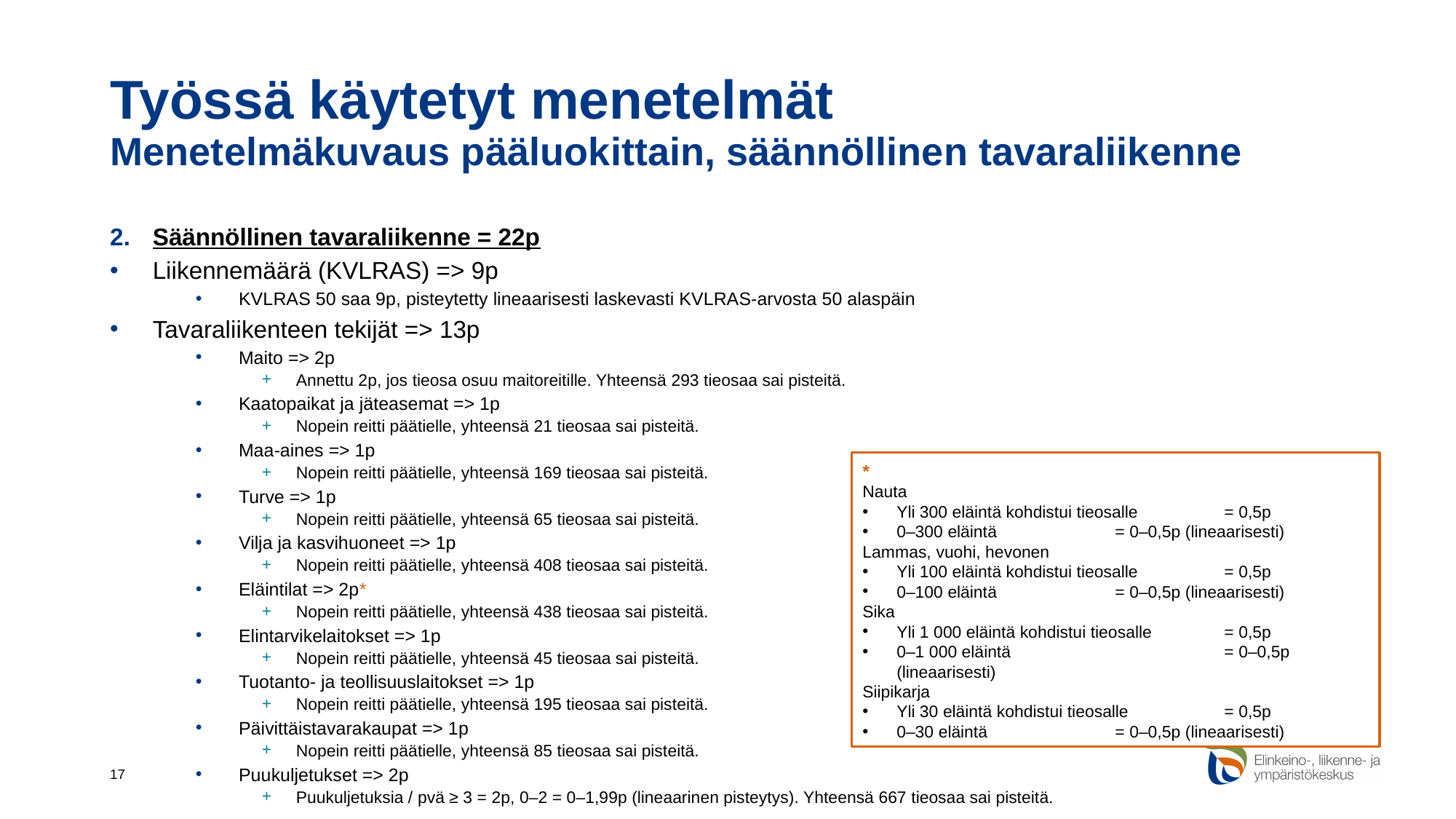

# Työssä käytetyt menetelmät Menetelmäkuvaus pääluokittain, säännöllinen tavaraliikenne
Säännöllinen tavaraliikenne = 22p
Liikennemäärä (KVLRAS) => 9p
KVLRAS 50 saa 9p, pisteytetty lineaarisesti laskevasti KVLRAS-arvosta 50 alaspäin
Tavaraliikenteen tekijät => 13p
Maito => 2p
Annettu 2p, jos tieosa osuu maitoreitille. Yhteensä 293 tieosaa sai pisteitä.
Kaatopaikat ja jäteasemat => 1p
Nopein reitti päätielle, yhteensä 21 tieosaa sai pisteitä.
Maa-aines => 1p
Nopein reitti päätielle, yhteensä 169 tieosaa sai pisteitä.
Turve => 1p
Nopein reitti päätielle, yhteensä 65 tieosaa sai pisteitä.
Vilja ja kasvihuoneet => 1p
Nopein reitti päätielle, yhteensä 408 tieosaa sai pisteitä.
Eläintilat => 2p*
Nopein reitti päätielle, yhteensä 438 tieosaa sai pisteitä.
Elintarvikelaitokset => 1p
Nopein reitti päätielle, yhteensä 45 tieosaa sai pisteitä.
Tuotanto- ja teollisuuslaitokset => 1p
Nopein reitti päätielle, yhteensä 195 tieosaa sai pisteitä.
Päivittäistavarakaupat => 1p
Nopein reitti päätielle, yhteensä 85 tieosaa sai pisteitä.
Puukuljetukset => 2p
Puukuljetuksia / pvä ≥ 3 = 2p, 0–2 = 0–1,99p (lineaarinen pisteytys). Yhteensä 667 tieosaa sai pisteitä.
*
Nauta
Yli 300 eläintä kohdistui tieosalle	= 0,5p
0–300 eläintä		= 0–0,5p (lineaarisesti)
Lammas, vuohi, hevonen
Yli 100 eläintä kohdistui tieosalle	= 0,5p
0–100 eläintä		= 0–0,5p (lineaarisesti)
Sika
Yli 1 000 eläintä kohdistui tieosalle	= 0,5p
0–1 000 eläintä		= 0–0,5p (lineaarisesti)
Siipikarja
Yli 30 eläintä kohdistui tieosalle	= 0,5p
0–30 eläintä		= 0–0,5p (lineaarisesti)
17